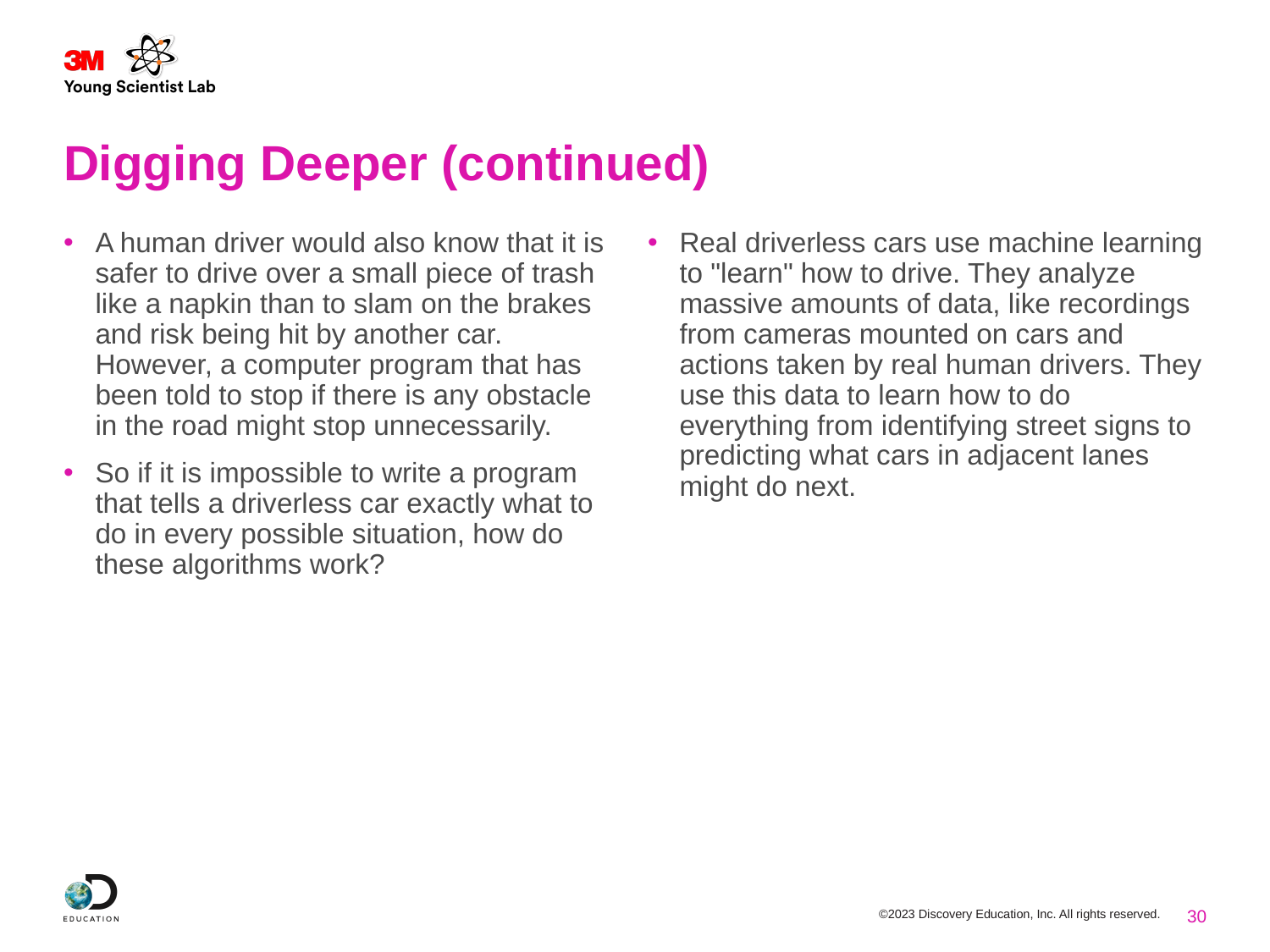

# Digging Deeper (continued)
A human driver would also know that it is safer to drive over a small piece of trash like a napkin than to slam on the brakes and risk being hit by another car. However, a computer program that has been told to stop if there is any obstacle in the road might stop unnecessarily.
So if it is impossible to write a program that tells a driverless car exactly what to do in every possible situation, how do these algorithms work?
Real driverless cars use machine learning to "learn" how to drive. They analyze massive amounts of data, like recordings from cameras mounted on cars and actions taken by real human drivers. They use this data to learn how to do everything from identifying street signs to predicting what cars in adjacent lanes might do next.